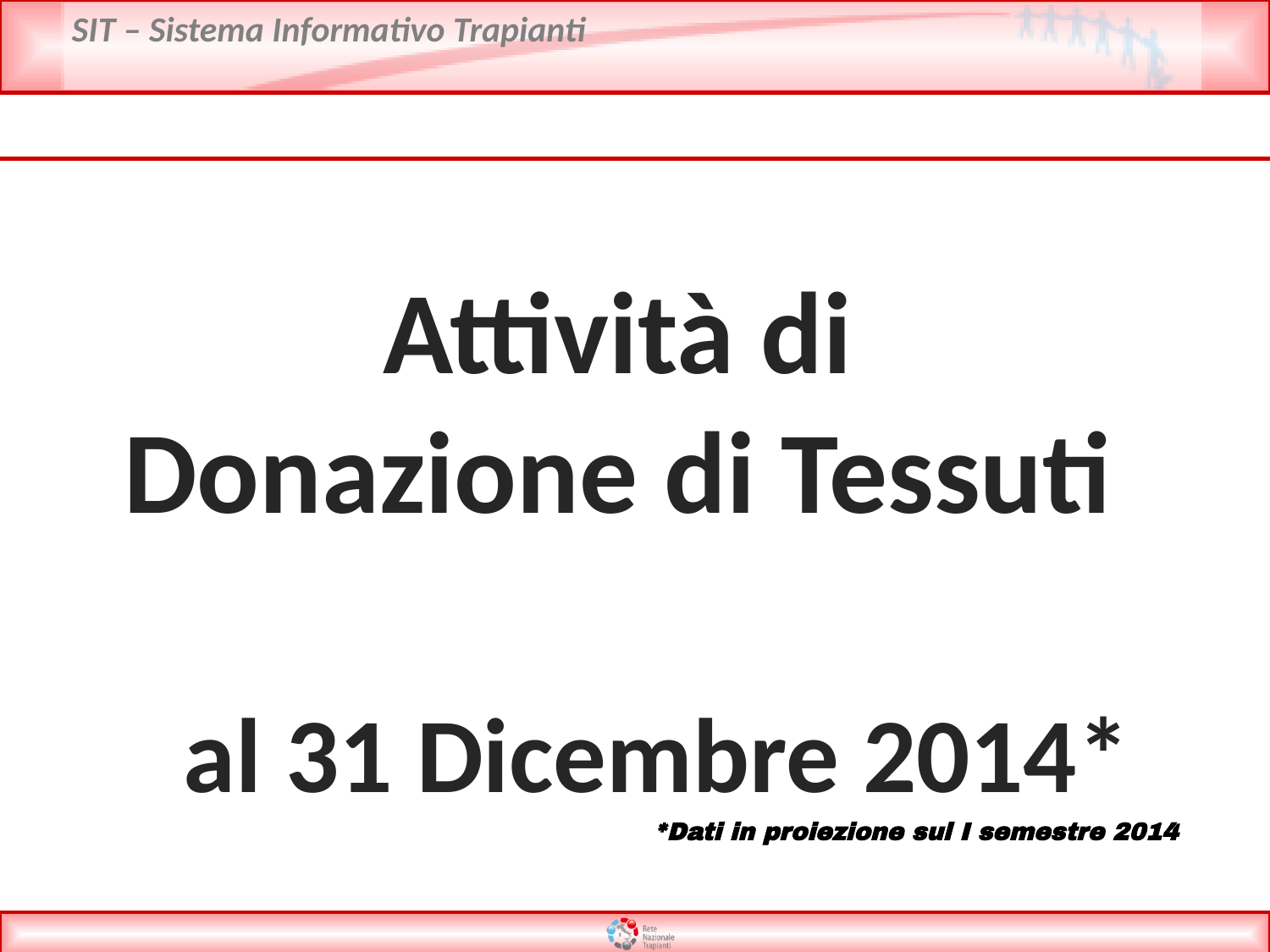

Attività di
Donazione di Tessuti

  al 31 Dicembre 2014*
*Dati in proiezione sul I semestre 2014